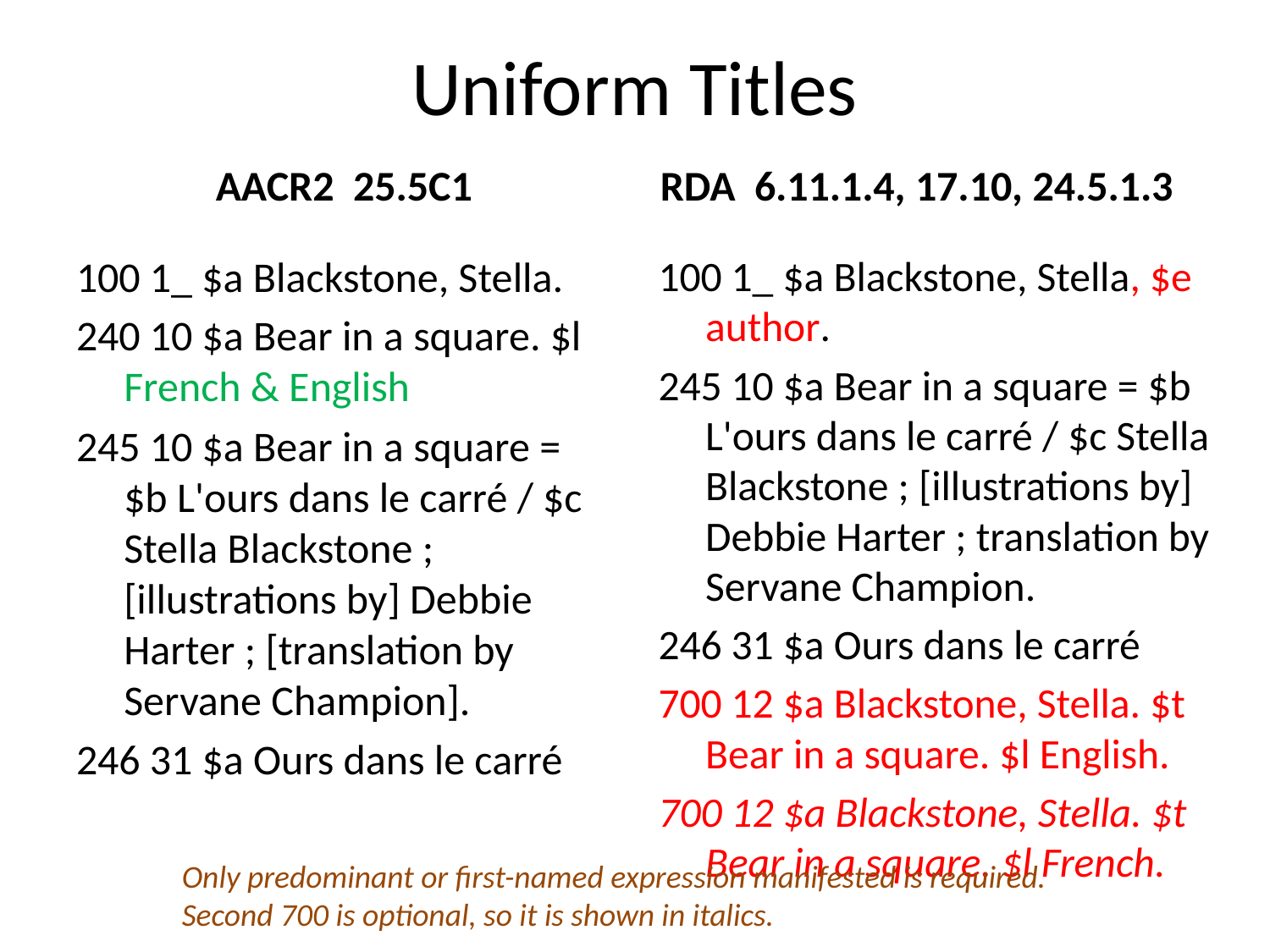

# Uniform Titles
AACR2  25.5C1
RDA  6.11.1.4, 17.10, 24.5.1.3
100 1_ $a Blackstone, Stella.
240 10 $a Bear in a square. $l French & English
245 10 $a Bear in a square = $b L'ours dans le carré / $c Stella Blackstone ; [illustrations by] Debbie Harter ; [translation by Servane Champion].
246 31 $a Ours dans le carré
100 1_ $a Blackstone, Stella, $e author.
245 10 $a Bear in a square = $b L'ours dans le carré / $c Stella Blackstone ; [illustrations by] Debbie Harter ; translation by Servane Champion.
246 31 $a Ours dans le carré
700 12 $a Blackstone, Stella. $t Bear in a square. $l English.
700 12 $a Blackstone, Stella. $t Bear in a square. $l French.
Only predominant or first-named expression manifested is required. Second 700 is optional, so it is shown in italics.